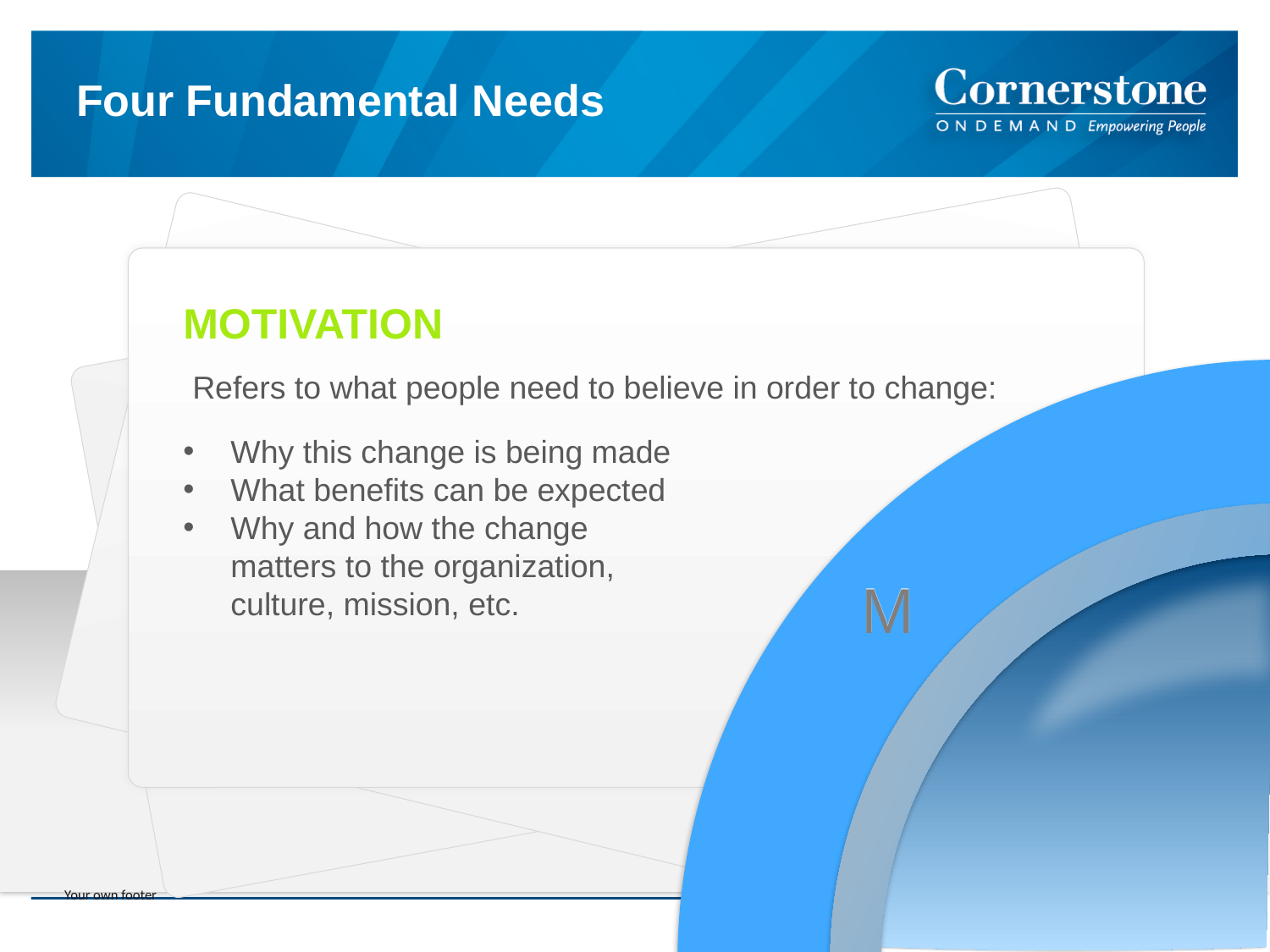

# Four Fundamental Needs

MOTIVATION

Why this change is being made
What benefits can be expected
Why and how the change matters to the organization, culture, mission, etc.

M
M
Refers to what people need to believe in order to change:

Your own footer